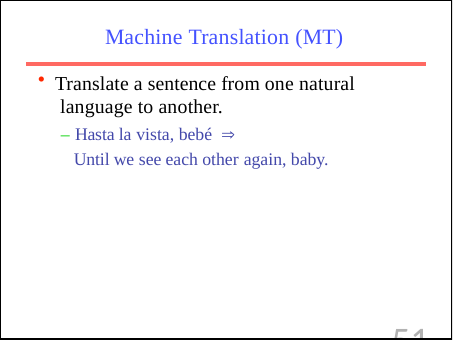

# Machine Translation (MT)
Translate a sentence from one natural  language to another.
– Hasta la vista, bebé ⇒
Until we see each other again, baby.
51